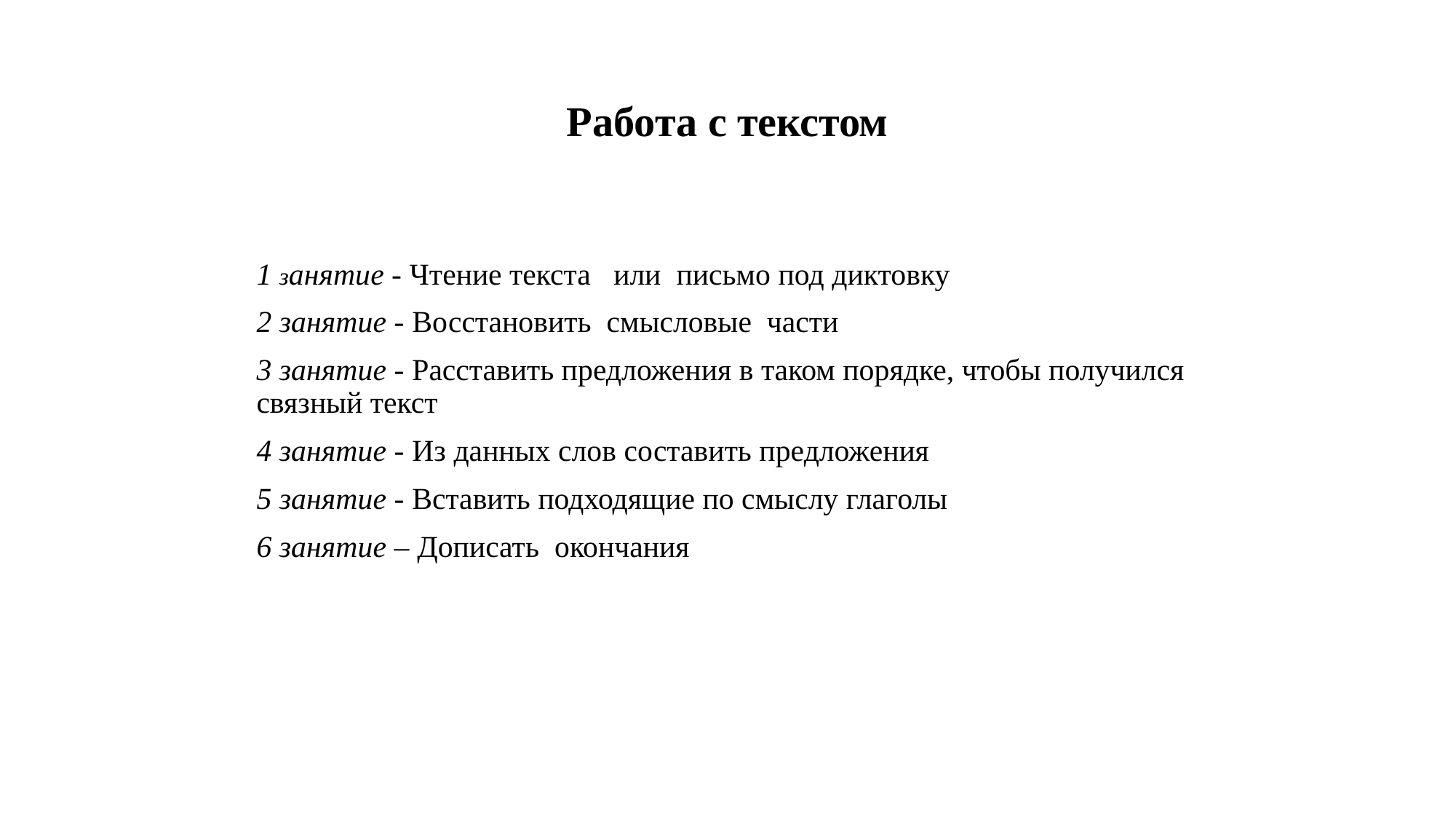

# Работа с текстом
1 занятие - Чтение текста   или  письмо под диктовку
2 занятие - Восстановить  смысловые  части
3 занятие - Расставить предложения в таком порядке, чтобы получился связный текст
4 занятие - Из данных слов составить предложения
5 занятие - Вставить подходящие по смыслу глаголы
6 занятие – Дописать  окончания